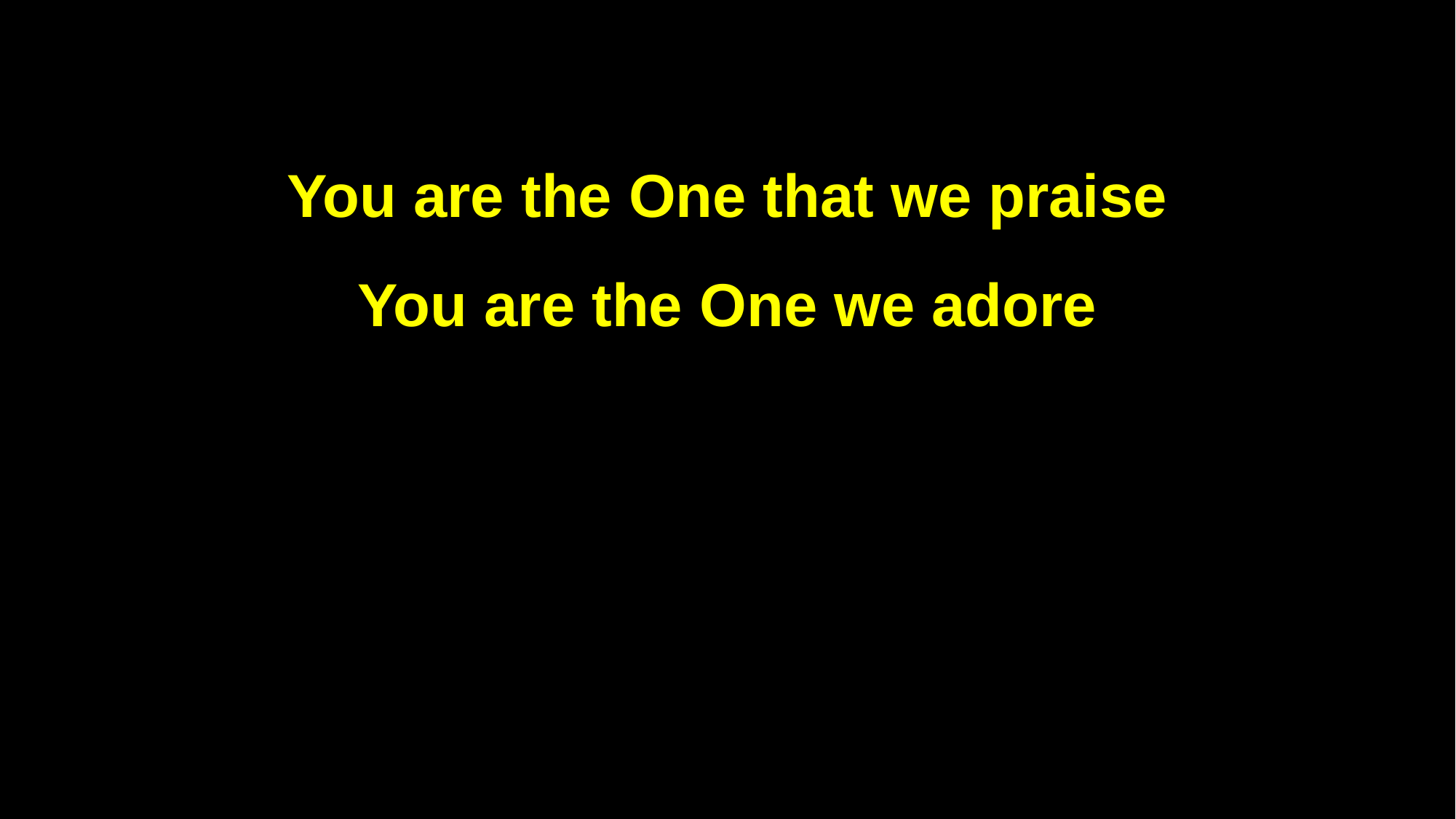

You are the One that we praise
You are the One we adore